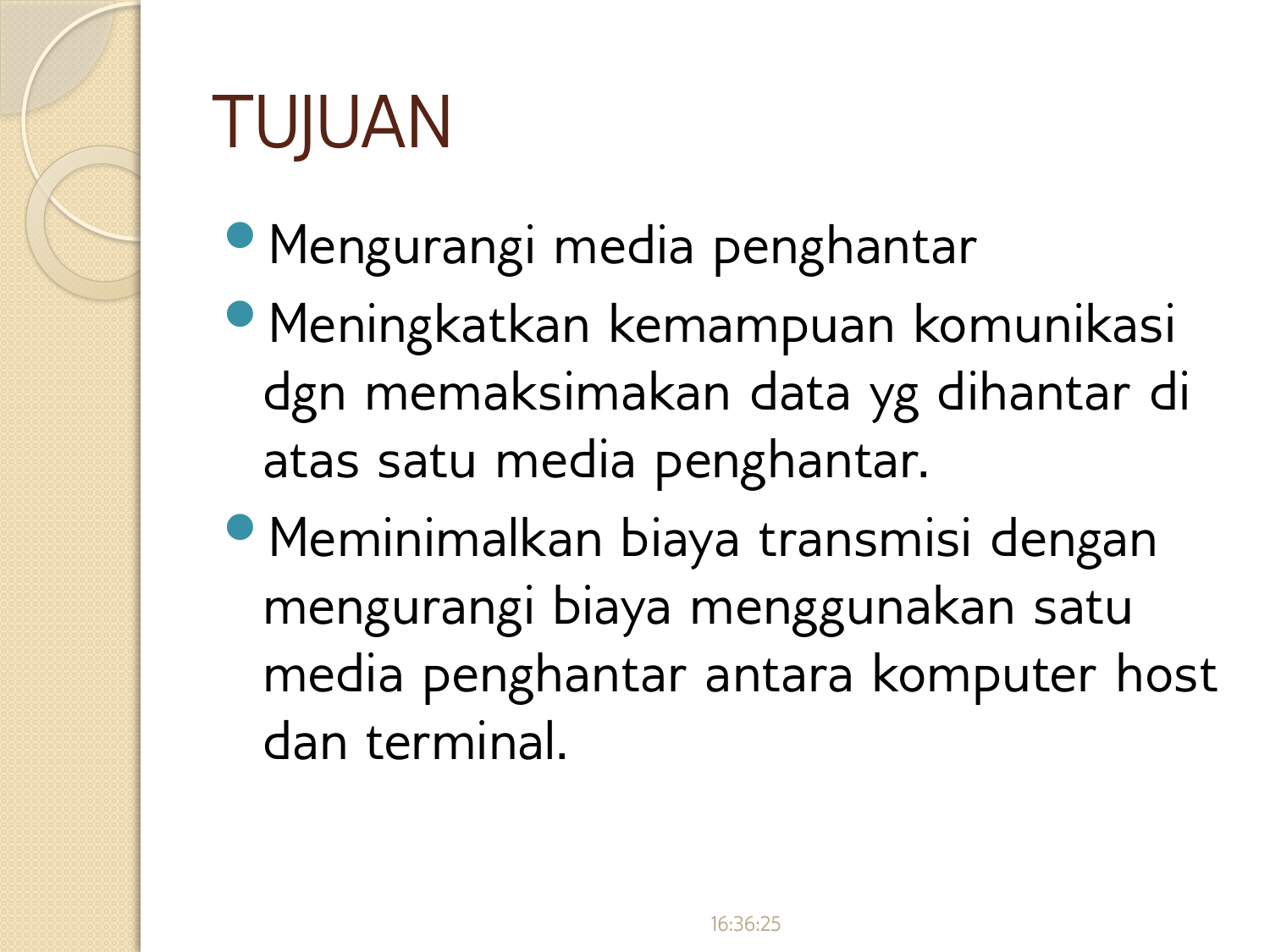

# TUJUAN
Mengurangi media penghantar
Meningkatkan kemampuan komunikasi dgn memaksimakan data yg dihantar di atas satu media penghantar.
Meminimalkan biaya transmisi dengan mengurangi biaya menggunakan satu media penghantar antara komputer host dan terminal.
16:36:25